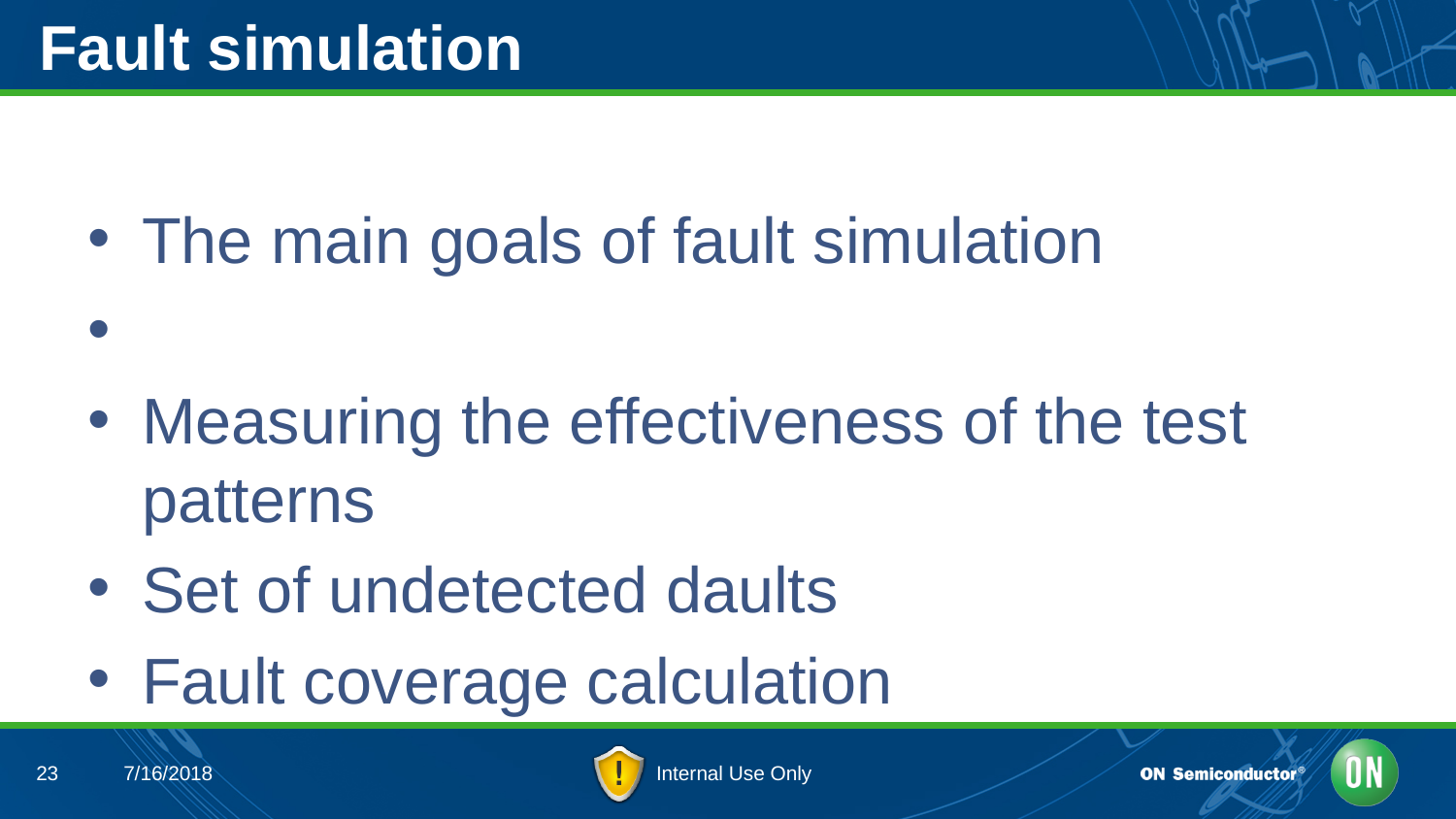

# Fault simulation
The main goals of fault simulation

Measuring the effectiveness of the test patterns
Set of undetected daults
Fault coverage calculation